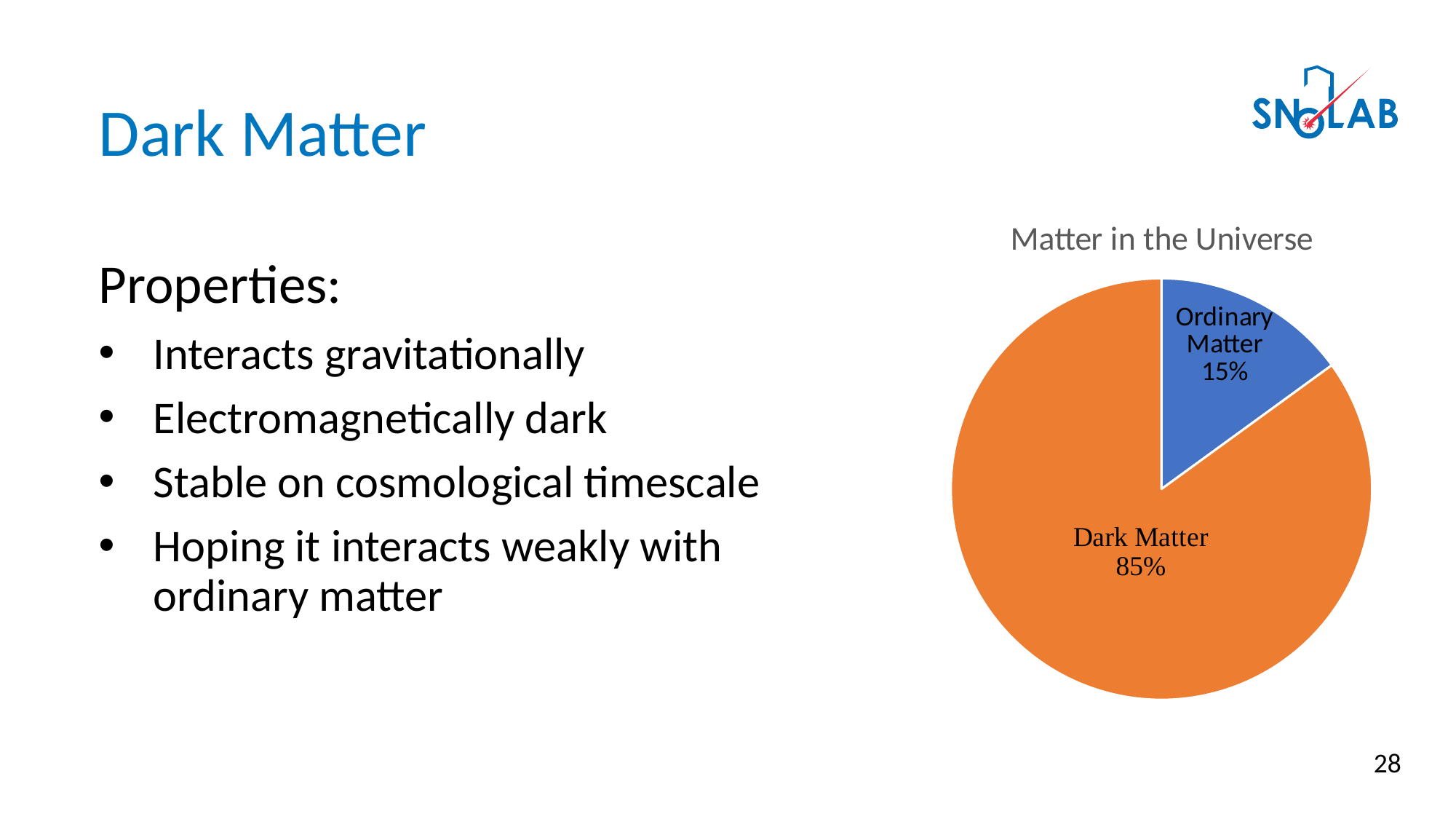

Dark Matter

### Chart:

| Category | Matter in the Universe |
|---|---|
| Ordinary Matter | 15.0 |
| Dark Matter | 85.0 |
Properties:
Interacts gravitationally
Electromagnetically dark
Stable on cosmological timescale
Hoping it interacts weakly with ordinary matter
28